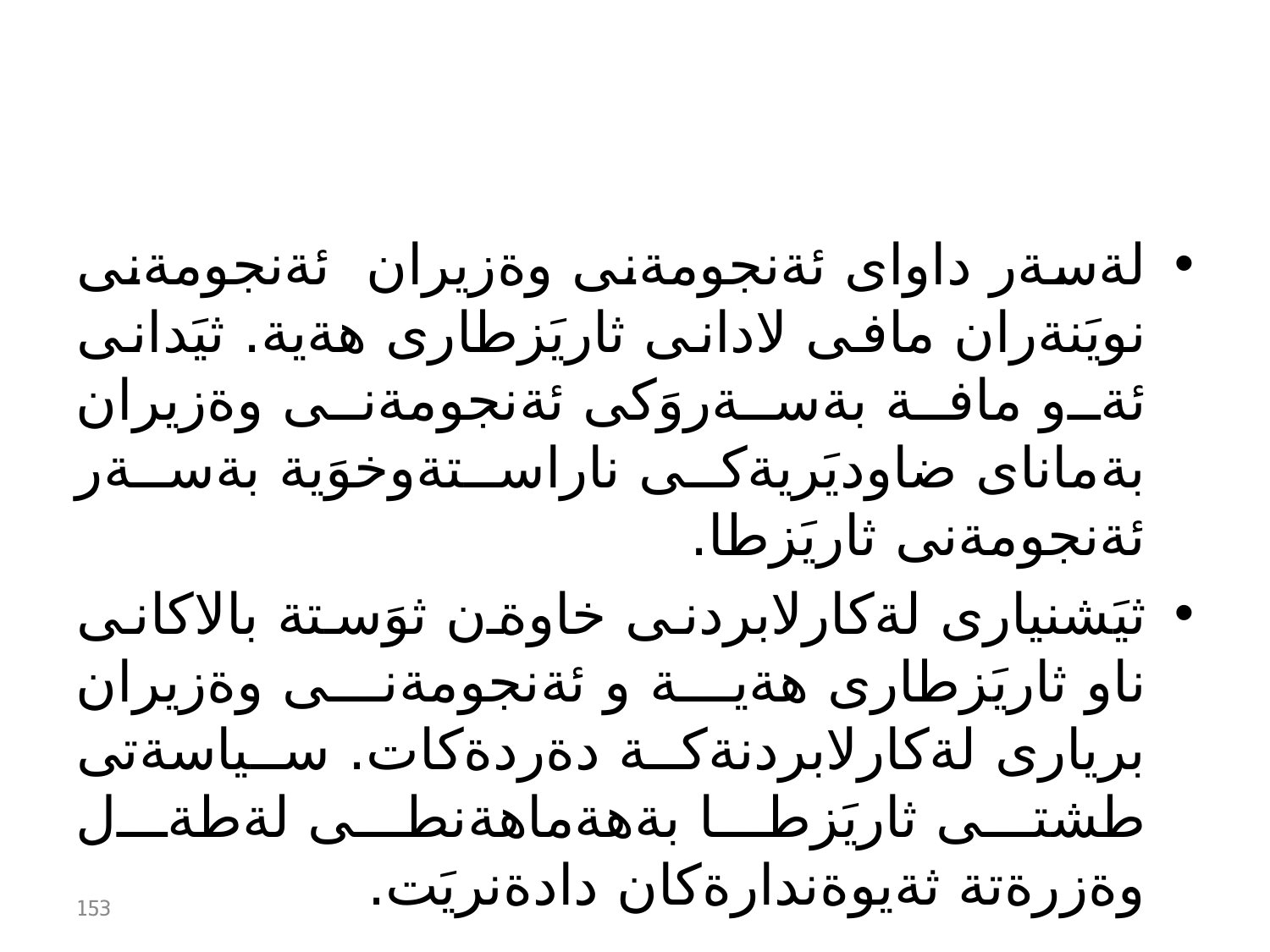

#
لةسةر داواى ئةنجومةنى وةزيران  ئةنجومةنى نويَنةران مافى لادانى ثاريَزطارى هةية. ثيَدانى ئةو مافة بةسةروَكى ئةنجومةنى وةزيران بةماناى ضاوديَريةكى ناراستةوخوَية بةسةر ئةنجومةنى ثاريَزطا.
ثيَشنيارى لةكارلابردنى خاوةن ثوَستة بالاكانى ناو ثاريَزطارى هةية و ئةنجومةنى وةزيران بريارى لةكارلابردنةكة دةردةكات. سياسةتى طشتى ثاريَزطا بةهةماهةنطى لةطةل وةزرةتة ثةيوةندارةكان دادةنريَت.
153